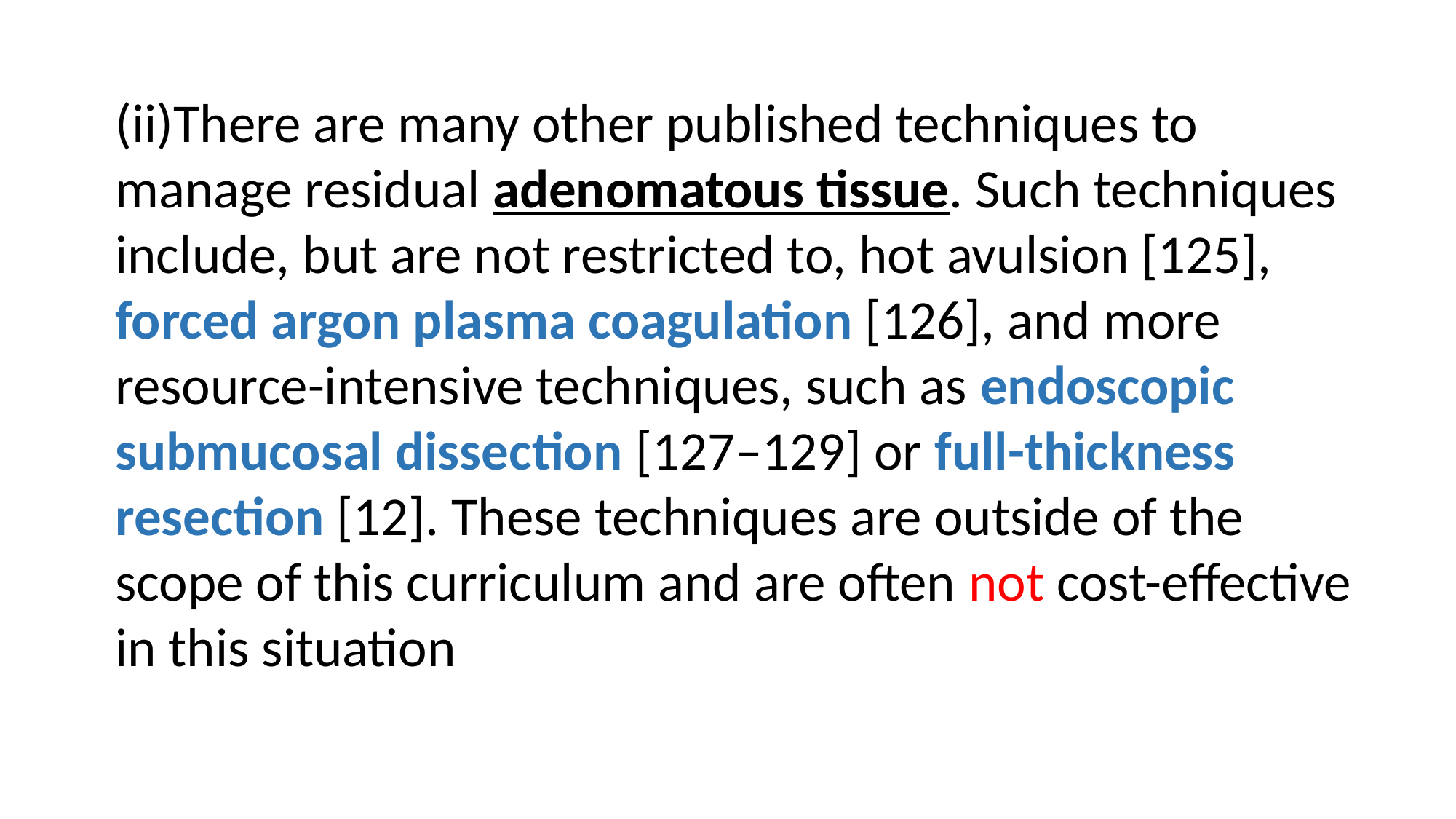

(ii)There are many other published techniques to manage residual adenomatous tissue. Such techniques include, but are not restricted to, hot avulsion [125], forced argon plasma coagulation [126], and more resource-intensive techniques, such as endoscopic submucosal dissection [127–129] or full-thickness resection [12]. These techniques are outside of the scope of this curriculum and are often not cost-effective in this situation